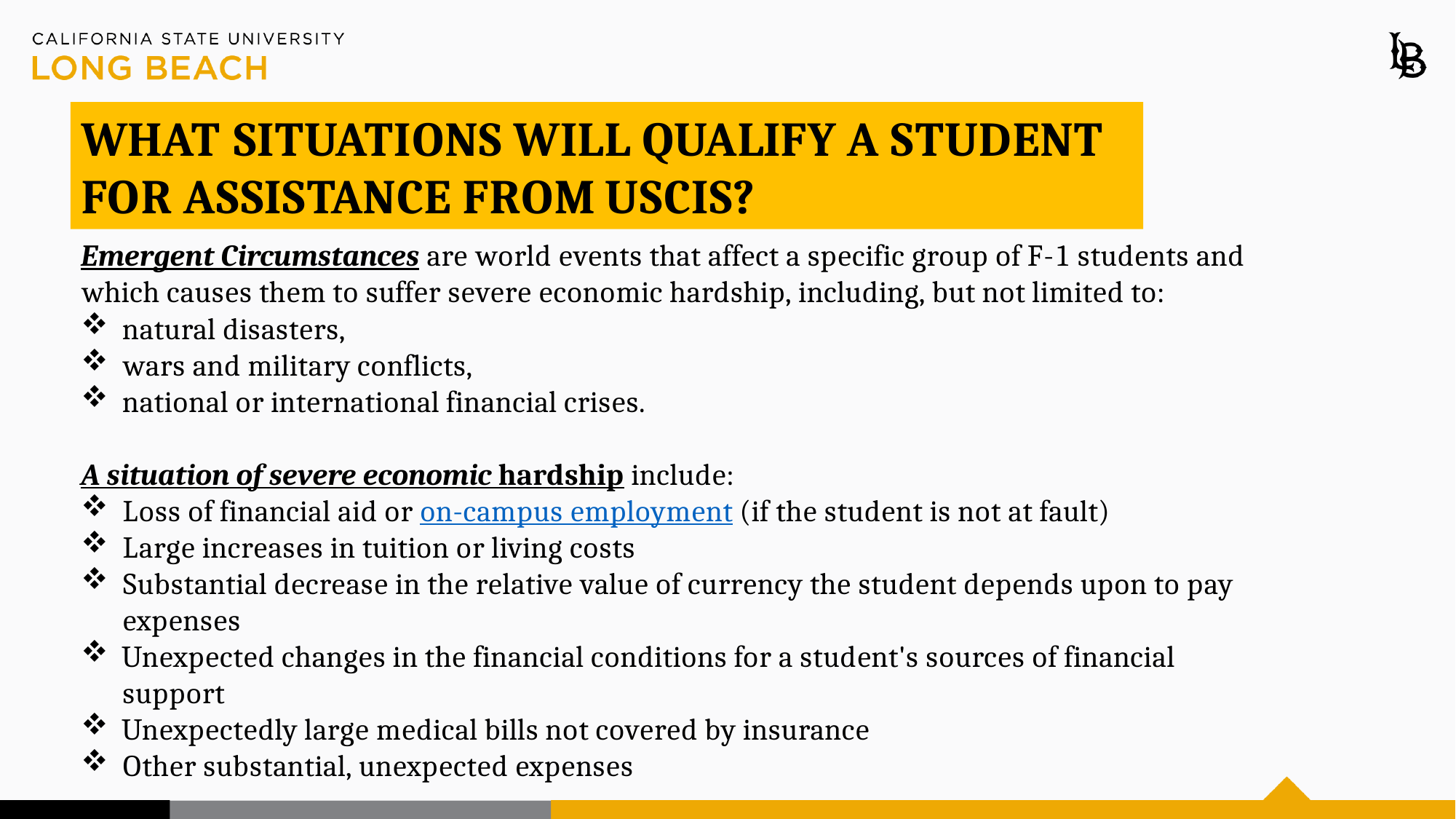

What situations will qualify a student for assistance from USCIS?​
Emergent Circumstances are world events that affect a specific group of F-1 students and which causes them to suffer severe economic hardship, including, but not limited to:​
​natural disasters, ​
wars and military conflicts,​
national or international financial crises.​

A situation of severe economic hardship include:​
Loss of financial aid or on-campus employment (if the student is not at fault)​
Large increases in tuition or living costs​
Substantial decrease in the relative value of currency the student depends upon to pay expenses​
Unexpected changes in the financial conditions for a student's sources of financial support​
Unexpectedly large medical bills not covered by insurance​
Other substantial, unexpected expenses​